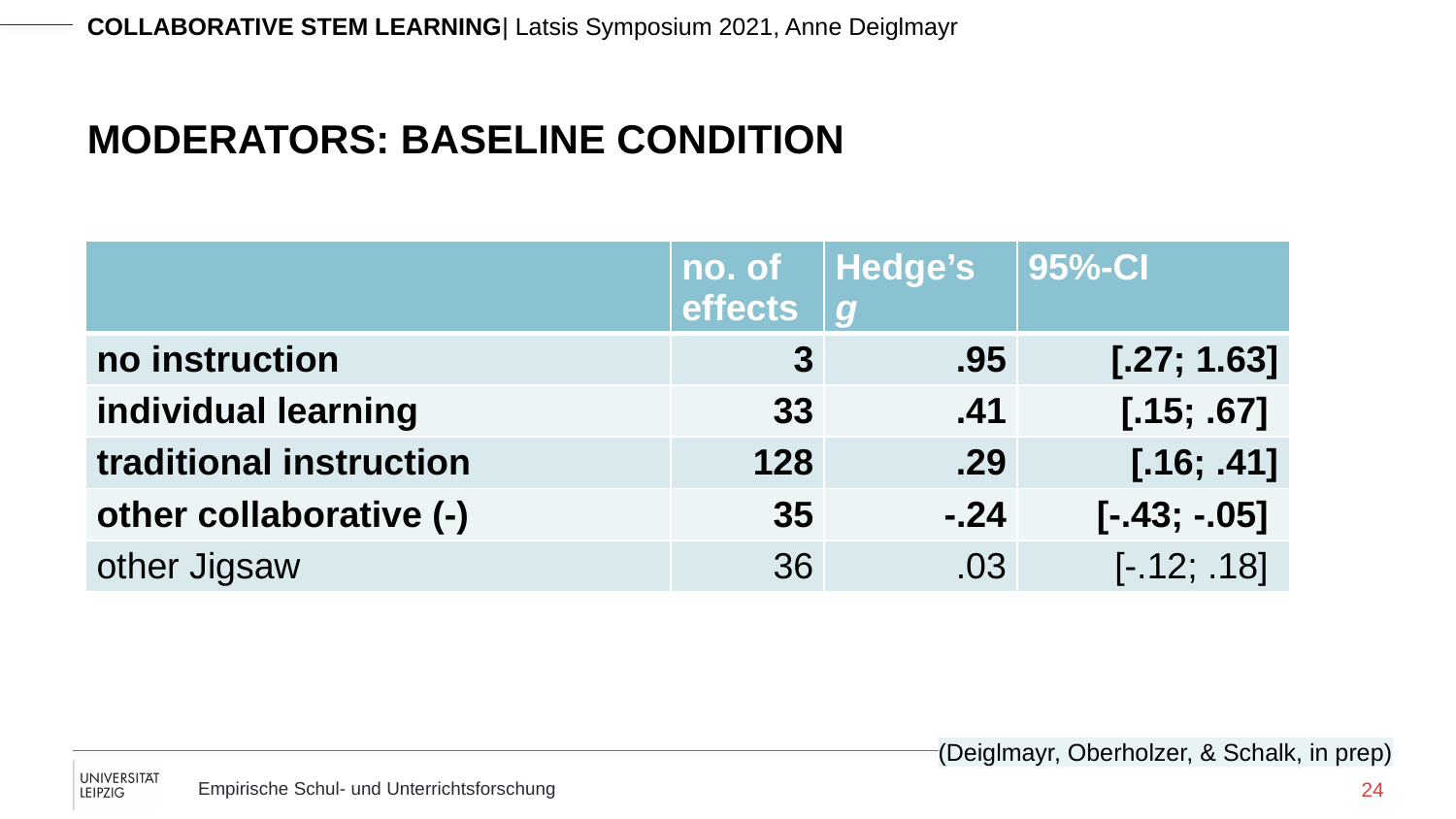

# Moderators: Baseline Condition
|  | no. of effects | Hedge’s g | 95%-CI |
| --- | --- | --- | --- |
| no instruction | 3 | .95 | [.27; 1.63] |
| individual learning | 33 | .41 | [.15; .67] |
| traditional instruction | 128 | .29 | [.16; .41] |
| other collaborative (-) | 35 | -.24 | [-.43; -.05] |
| other Jigsaw | 36 | .03 | [-.12; .18] |
(Deiglmayr, Oberholzer, & Schalk, in prep)
24